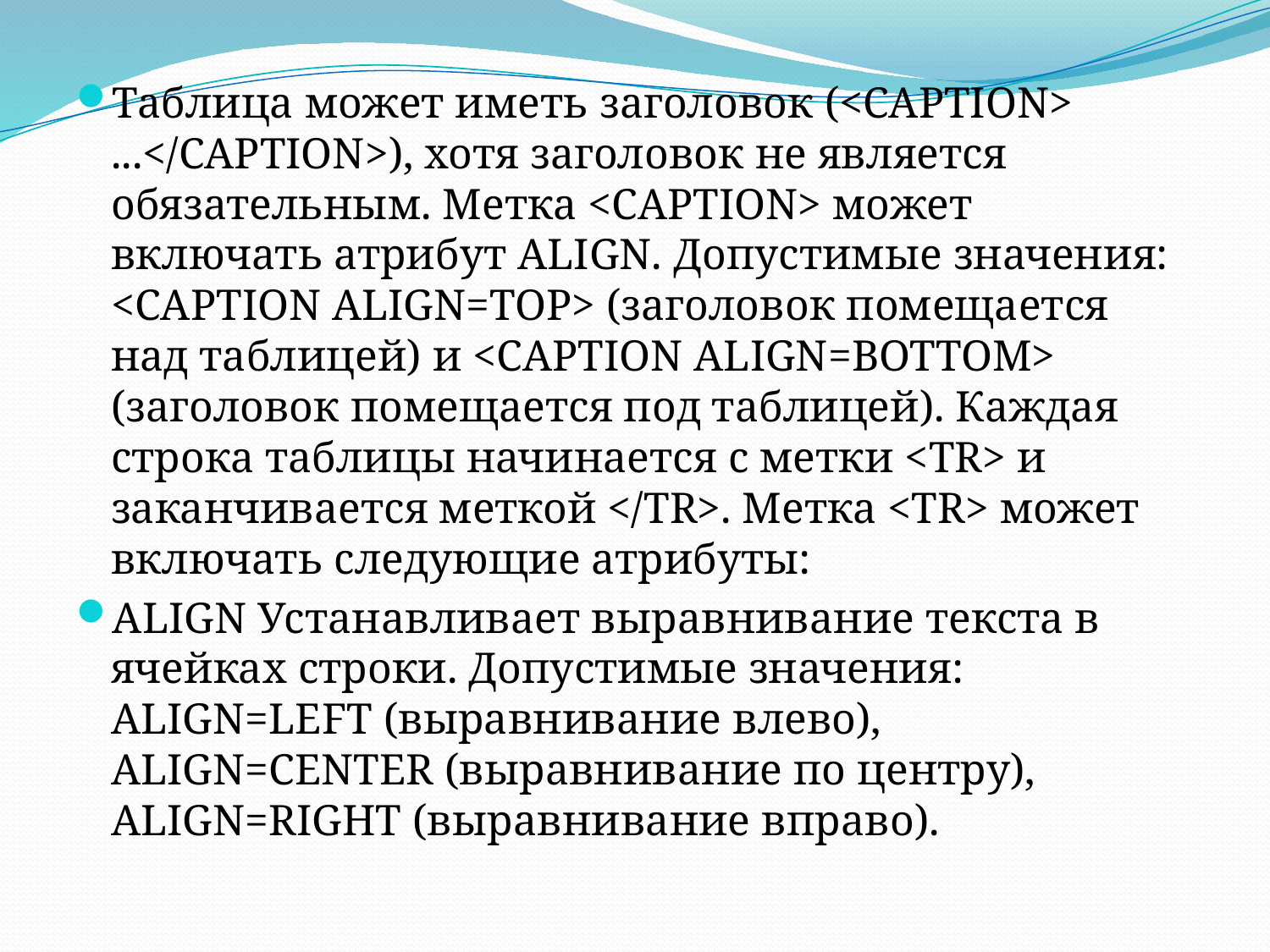

Таблица может иметь заголовок (<CAPTION> ...</CAPTION>), хотя заголовок не является обязательным. Метка <CAPTION> может включать атрибут ALIGN. Допустимые значения: <CAPTION ALIGN=TOP> (заголовок помещается над таблицей) и <CAPTION ALIGN=BOTTOM> (заголовок помещается под таблицей). Каждая строка таблицы начинается с метки <TR> и заканчивается меткой </TR>. Метка <TR> может включать следующие атрибуты:
ALIGN Устанавливает выравнивание текста в ячейках строки. Допустимые значения: ALIGN=LEFT (выравнивание влево), ALIGN=CENTER (выравнивание по центру), ALIGN=RIGHT (выравнивание вправо).